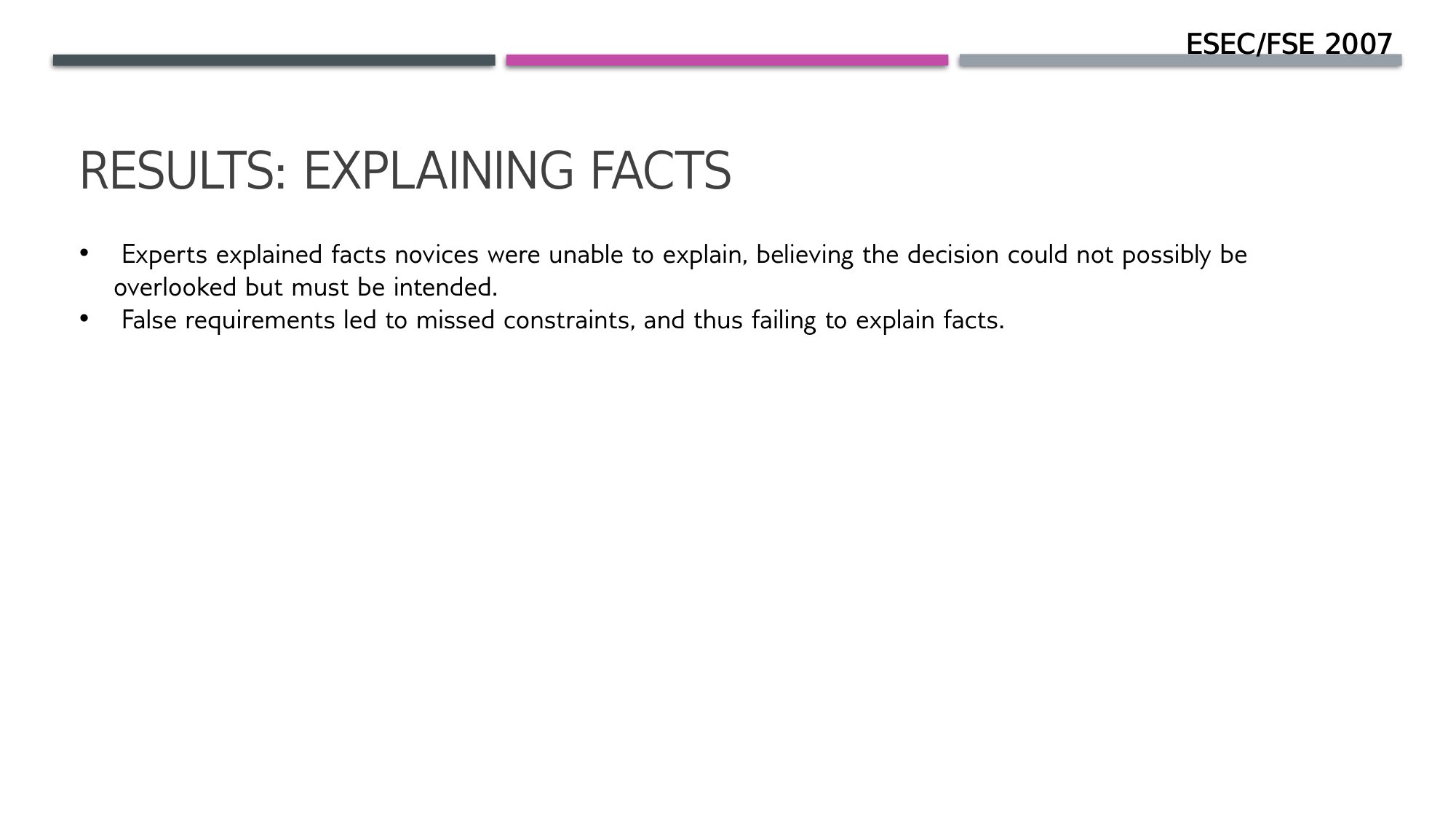

ESEC/FSE 2007
# Results: Explaining Facts
 Experts explained facts novices were unable to explain, believing the decision could not possibly be overlooked but must be intended.
 False requirements led to missed constraints, and thus failing to explain facts.